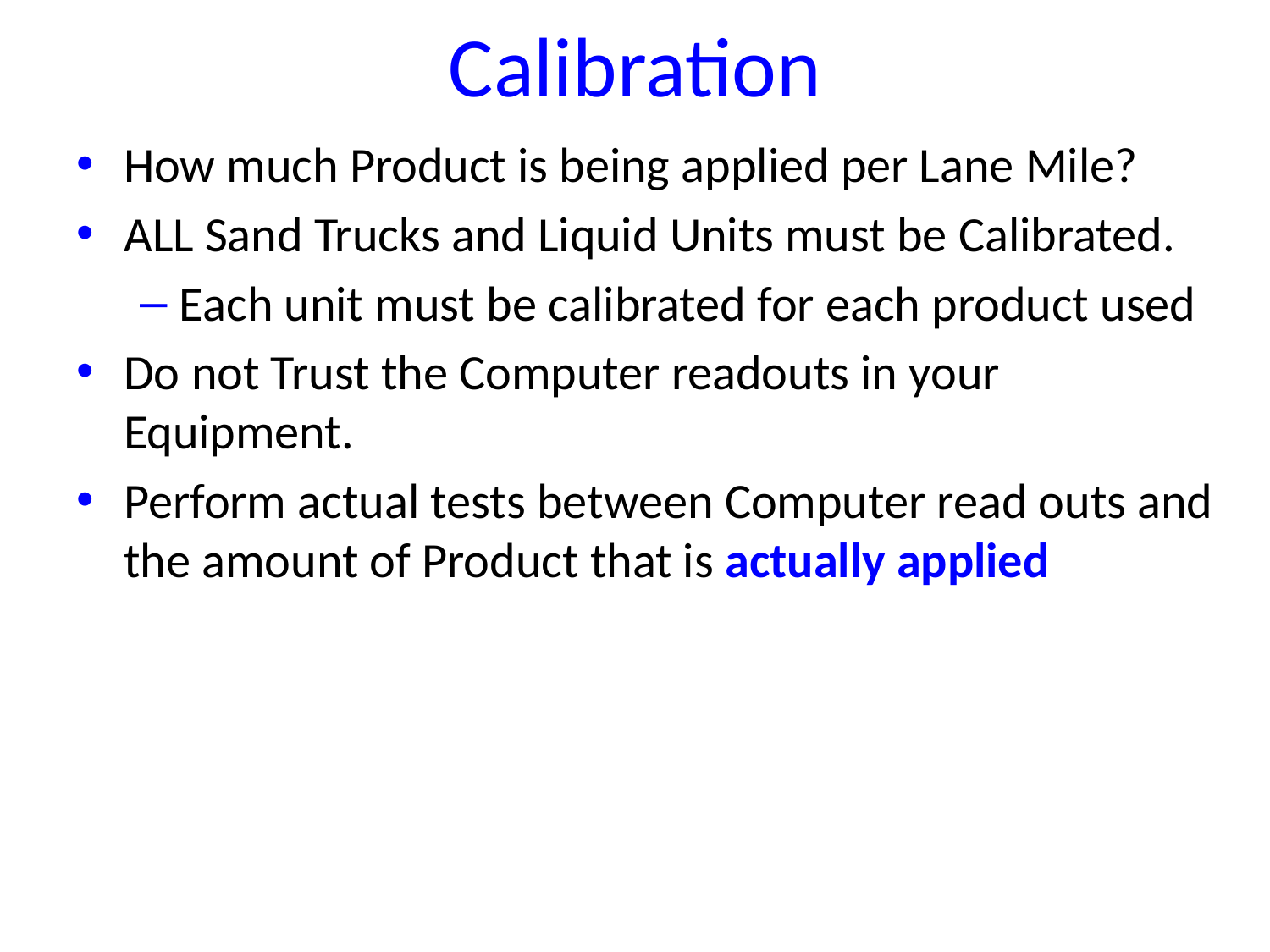

# Calibration
How much Product is being applied per Lane Mile?
ALL Sand Trucks and Liquid Units must be Calibrated.
Each unit must be calibrated for each product used
Do not Trust the Computer readouts in your Equipment.
Perform actual tests between Computer read outs and the amount of Product that is actually applied